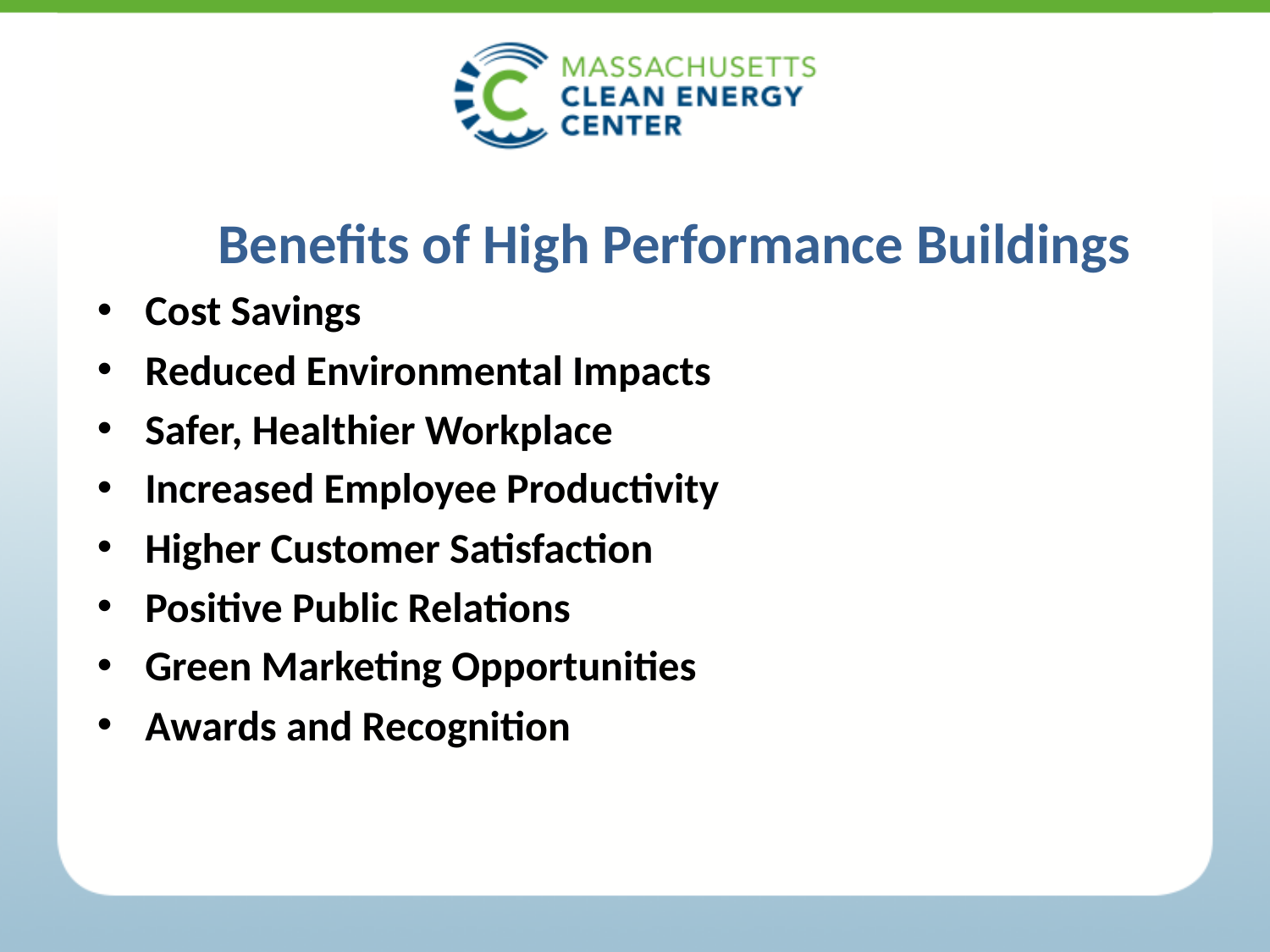

Benefits of High Performance Buildings
Cost Savings
Reduced Environmental Impacts
Safer, Healthier Workplace
Increased Employee Productivity
Higher Customer Satisfaction
Positive Public Relations
Green Marketing Opportunities
Awards and Recognition